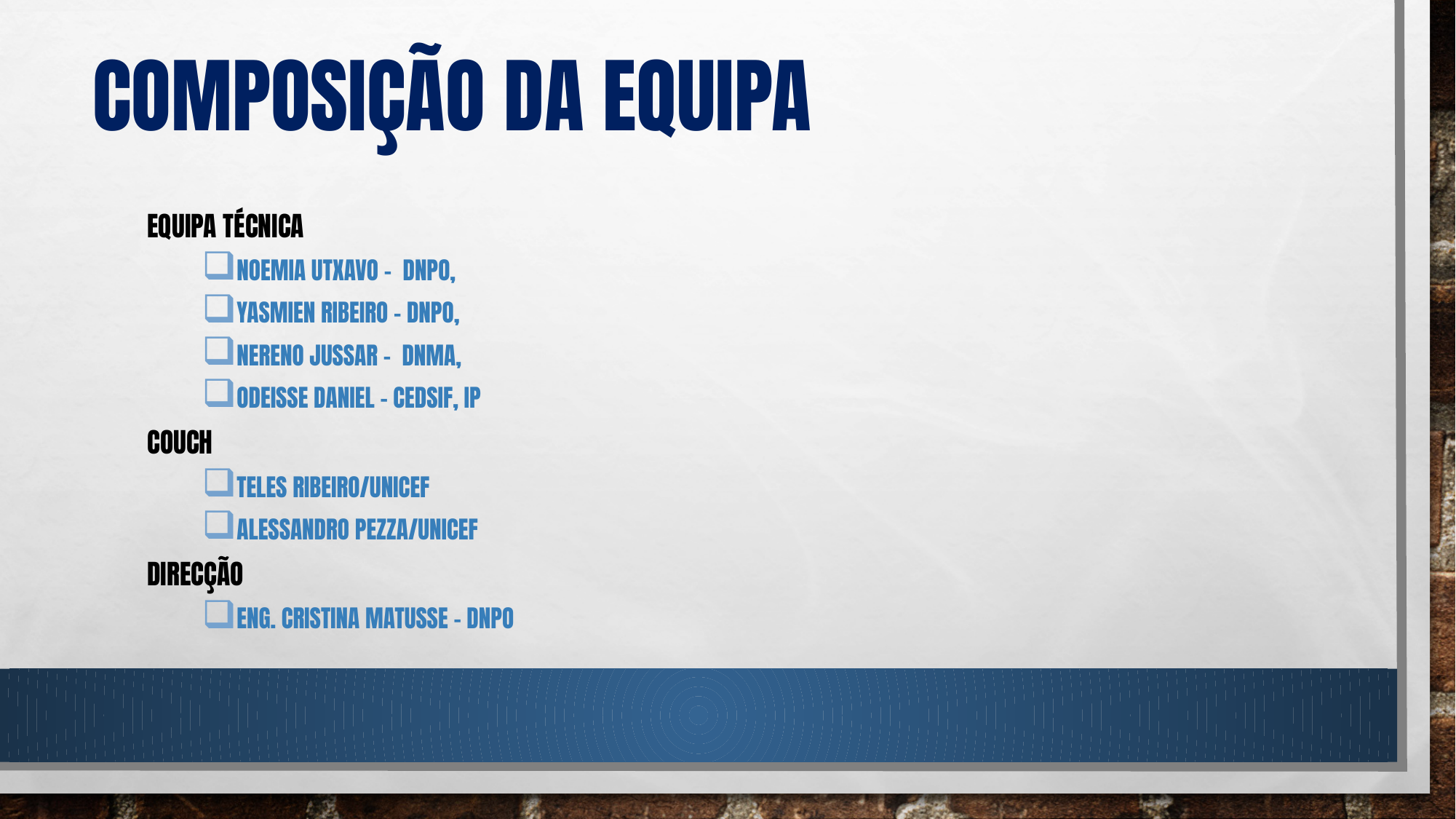

# Composição da EQUIPA
Equipa técnica
Noemia utxavo –  dnpo,
Yasmien ribeiro – DNPO,
Nereno jussar –  dnma,
Odeisse Daniel – cedsif, IP
COUCH
Teles ribeiro/unicef
Alessandro Pezza/UNIcef
DIRECÇÃO
Eng. CRISTINA MATUSSE – DNPO